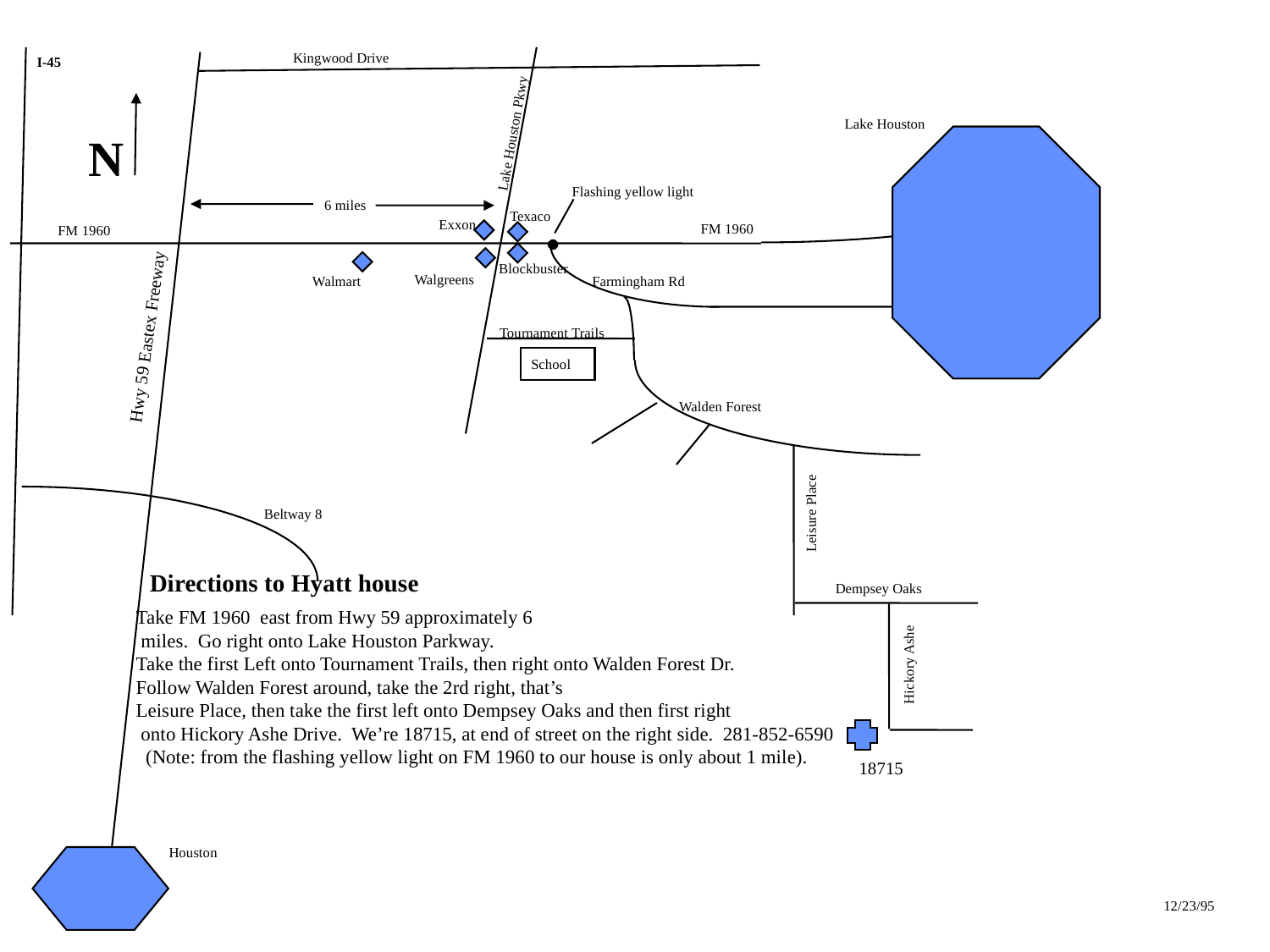

Kingwood Drive

I-45

Lake Houston

Lake Houston Pkwy
N

Flashing yellow light

6 miles

Texaco
Exxon
FM 1960
FM 1960

Blockbuster
Walgreens

Walmart
Farmingham Rd

Hwy 59 Eastex Freeway
Tournament Trails

School
Walden Forest

Leisure Place
Beltway 8
Directions to Hyatt house
Dempsey Oaks
Take FM 1960  east from Hwy 59 approximately 6
 miles.  Go right onto Lake Houston Parkway.
Take the first Left onto Tournament Trails, then right onto Walden Forest Dr.
Follow Walden Forest around, take the 2rd right, that’s
Leisure Place, then take the first left onto Dempsey Oaks and then first right
 onto Hickory Ashe Drive.  We’re 18715, at end of street on the right side.  281-852-6590
  (Note: from the flashing yellow light on FM 1960 to our house is only about 1 mile).

Hickory Ashe

18715
Houston

12/23/95